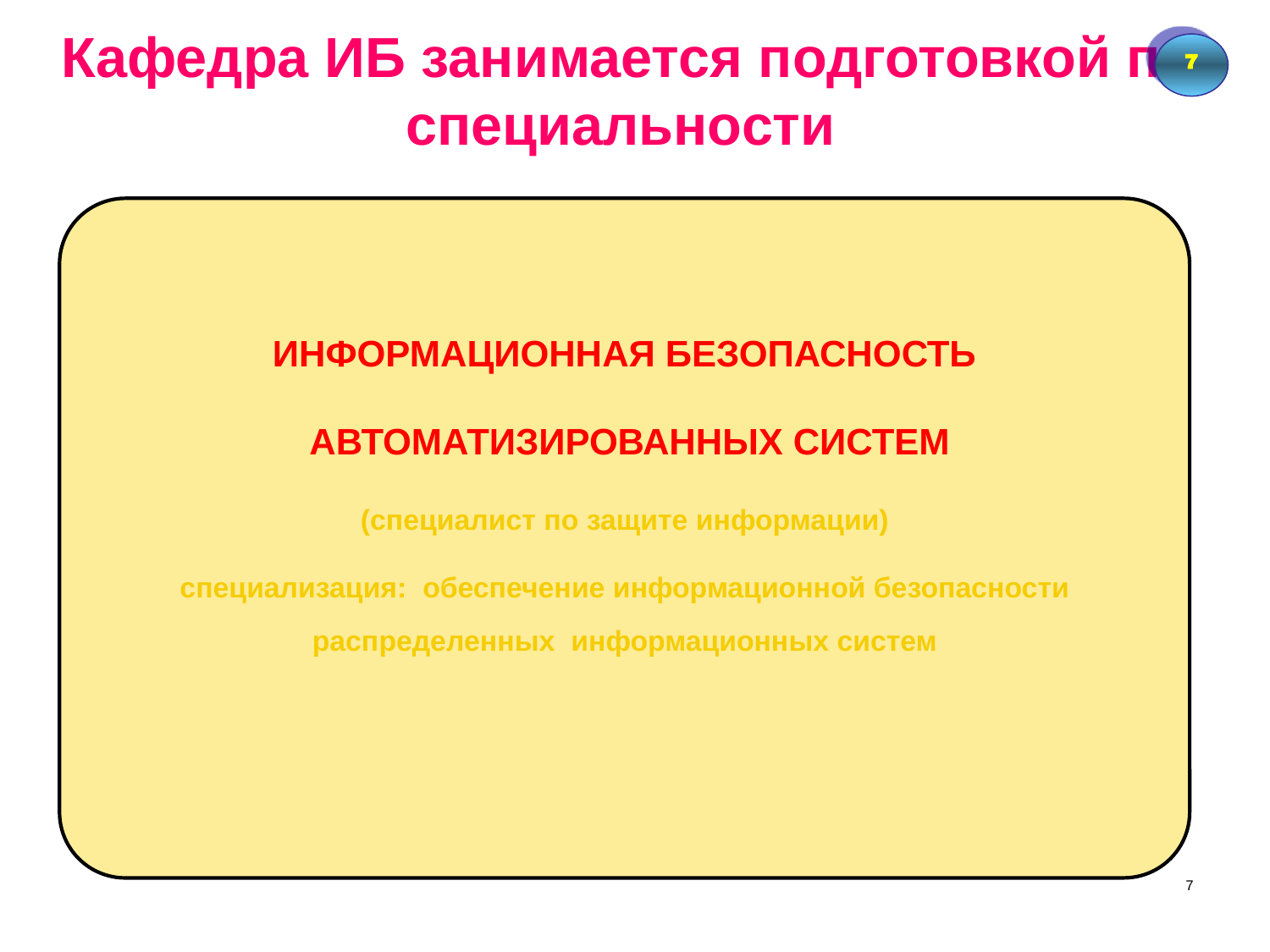

7
# Кафедра ИБ занимается подготовкой по специальности
ИНФОРМАЦИОННАЯ БЕЗОПАСНОСТЬ
 АВТОМАТИЗИРОВАННЫХ СИСТЕМ
(специалист по защите информации)
специализация:  обеспечение информационной безопасности распределенных  информационных систем

7